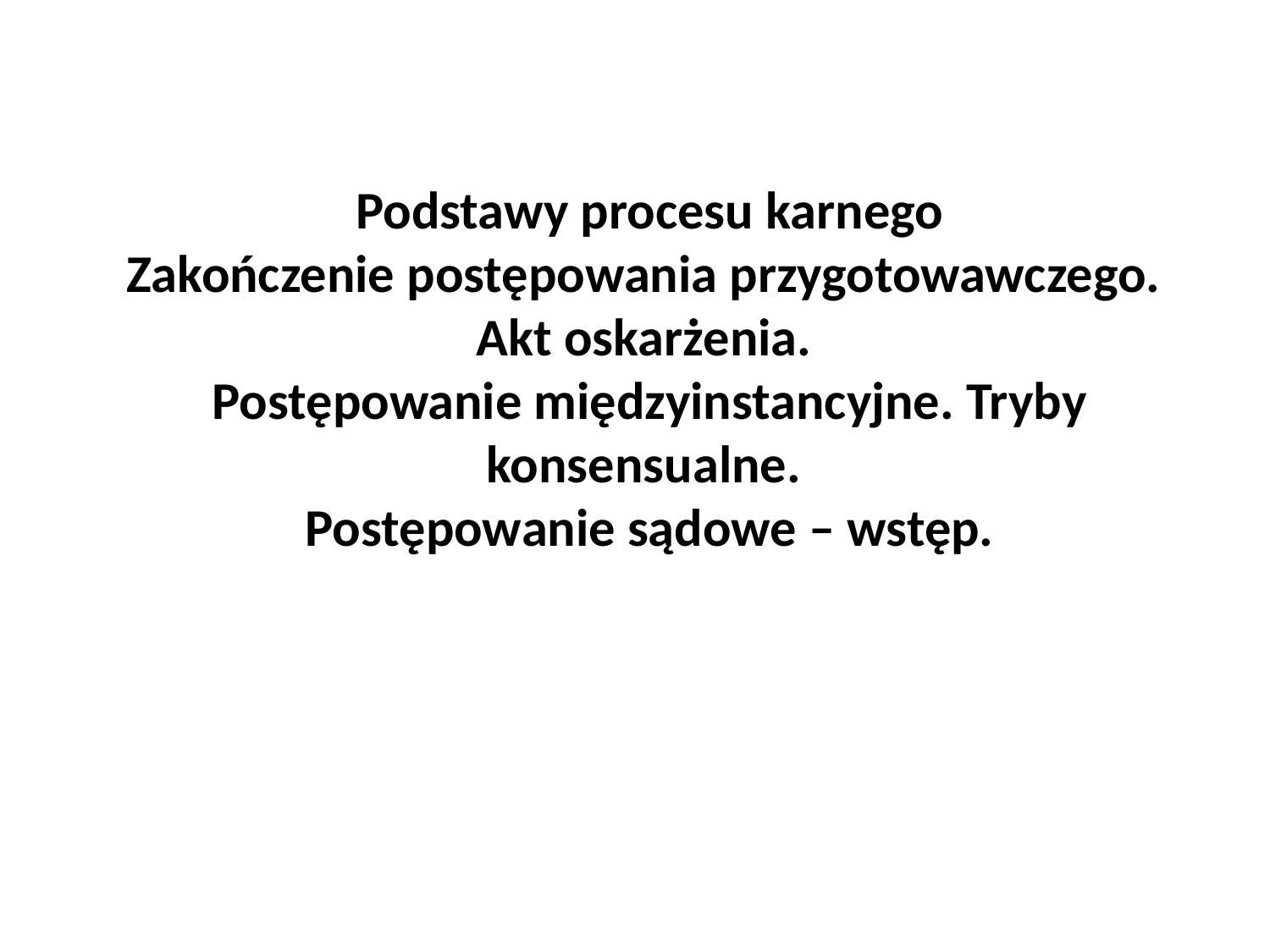

# Podstawy procesu karnego Zakończenie postępowania przygotowawczego. Akt oskarżenia. Postępowanie międzyinstancyjne. Tryby konsensualne. Postępowanie sądowe – wstęp.